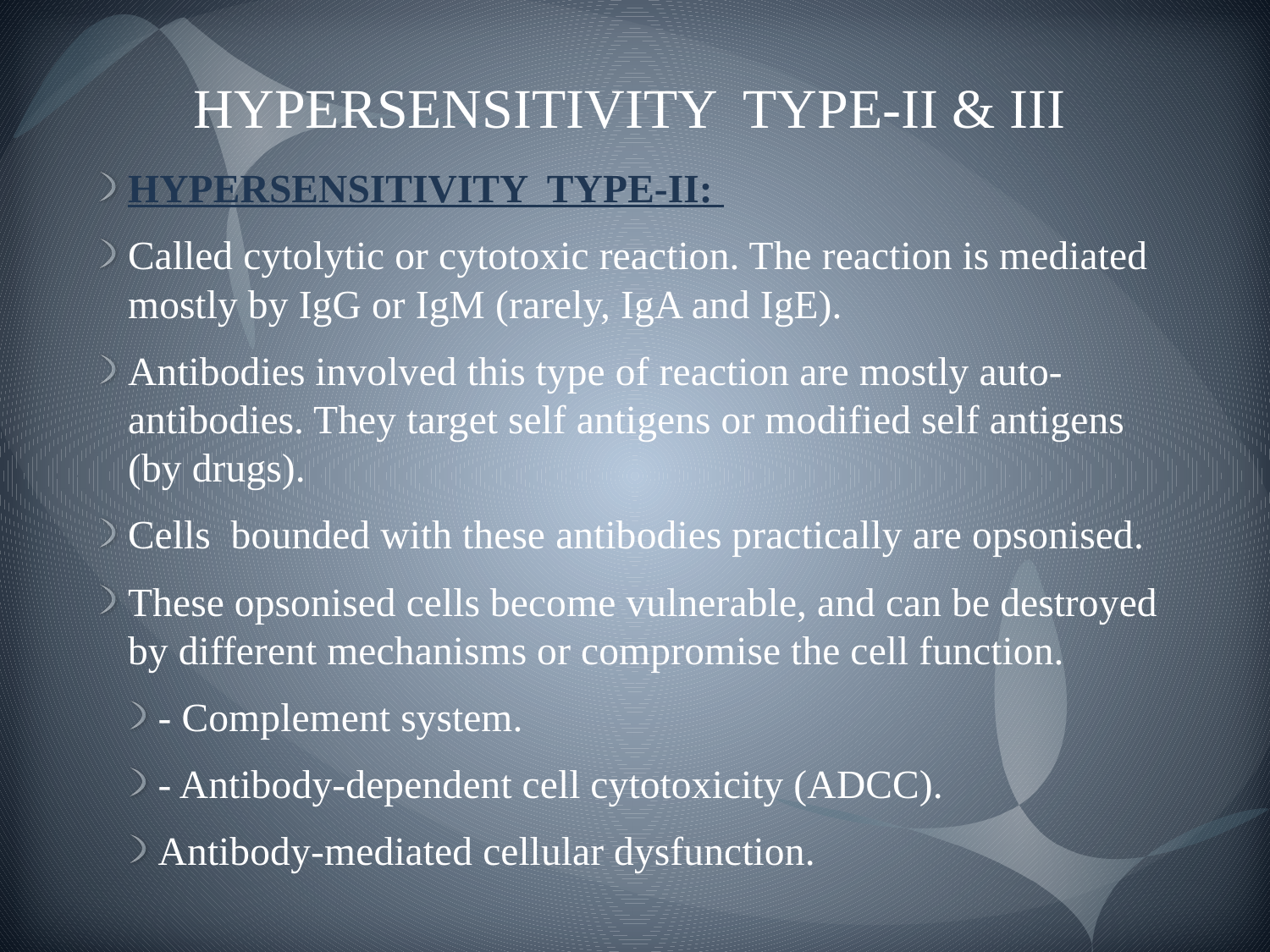

# HYPERSENSITIVITY  TYPE-II & III
HYPERSENSITIVITY  TYPE-II:
Called cytolytic or cytotoxic reaction. The reaction is mediated mostly by IgG or IgM (rarely, IgA and IgE).
Antibodies involved this type of reaction are mostly auto-antibodies. They target self antigens or modified self antigens (by drugs).
Cells  bounded with these antibodies practically are opsonised.
These opsonised cells become vulnerable, and can be destroyed by different mechanisms or compromise the cell function.
- Complement system.
- Antibody-dependent cell cytotoxicity (ADCC).
Antibody-mediated cellular dysfunction.